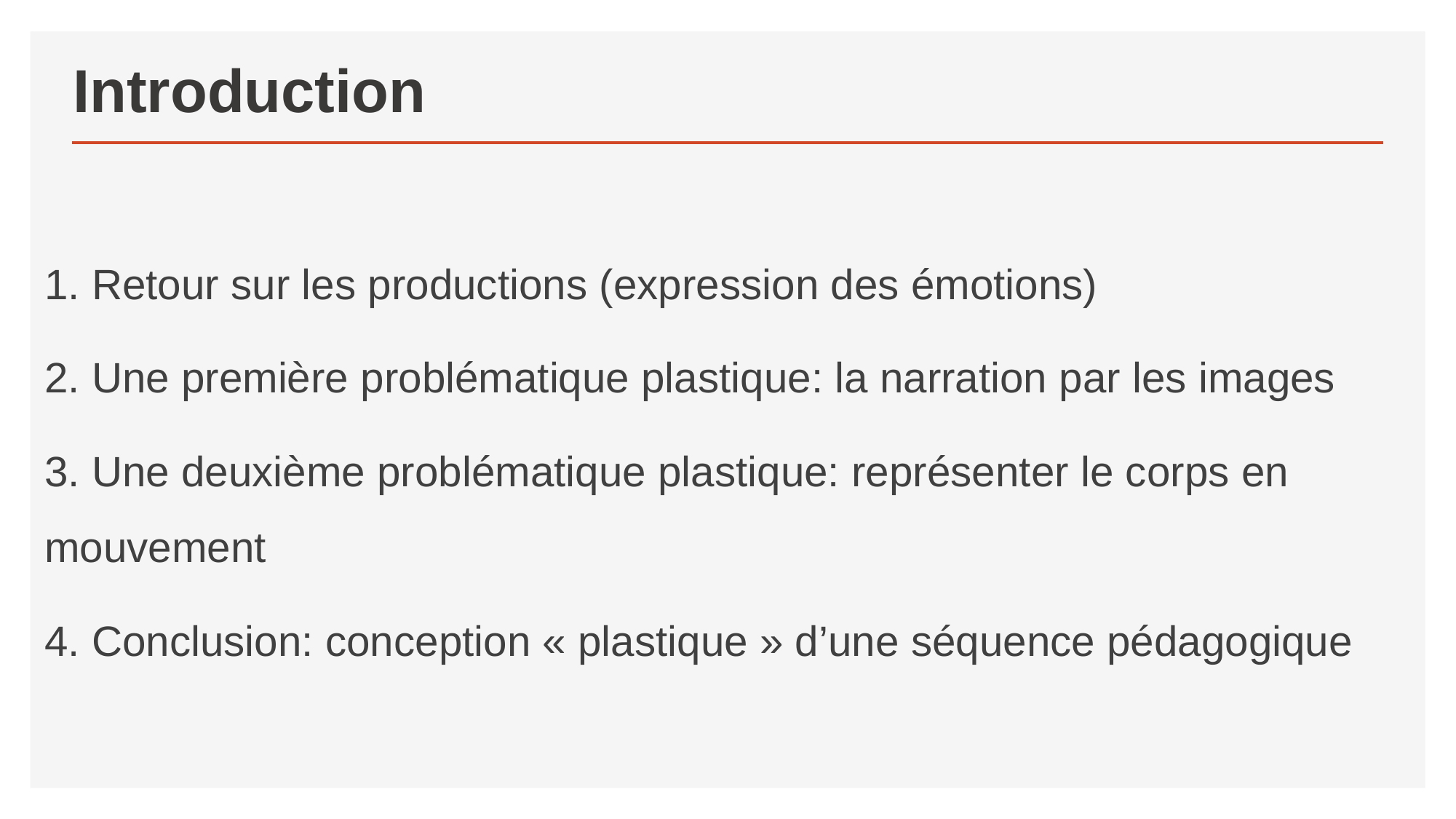

# Introduction

1. Retour sur les productions (expression des émotions)
2. Une première problématique plastique: la narration par les images
3. Une deuxième problématique plastique: représenter le corps en mouvement
4. Conclusion: conception « plastique » d’une séquence pédagogique